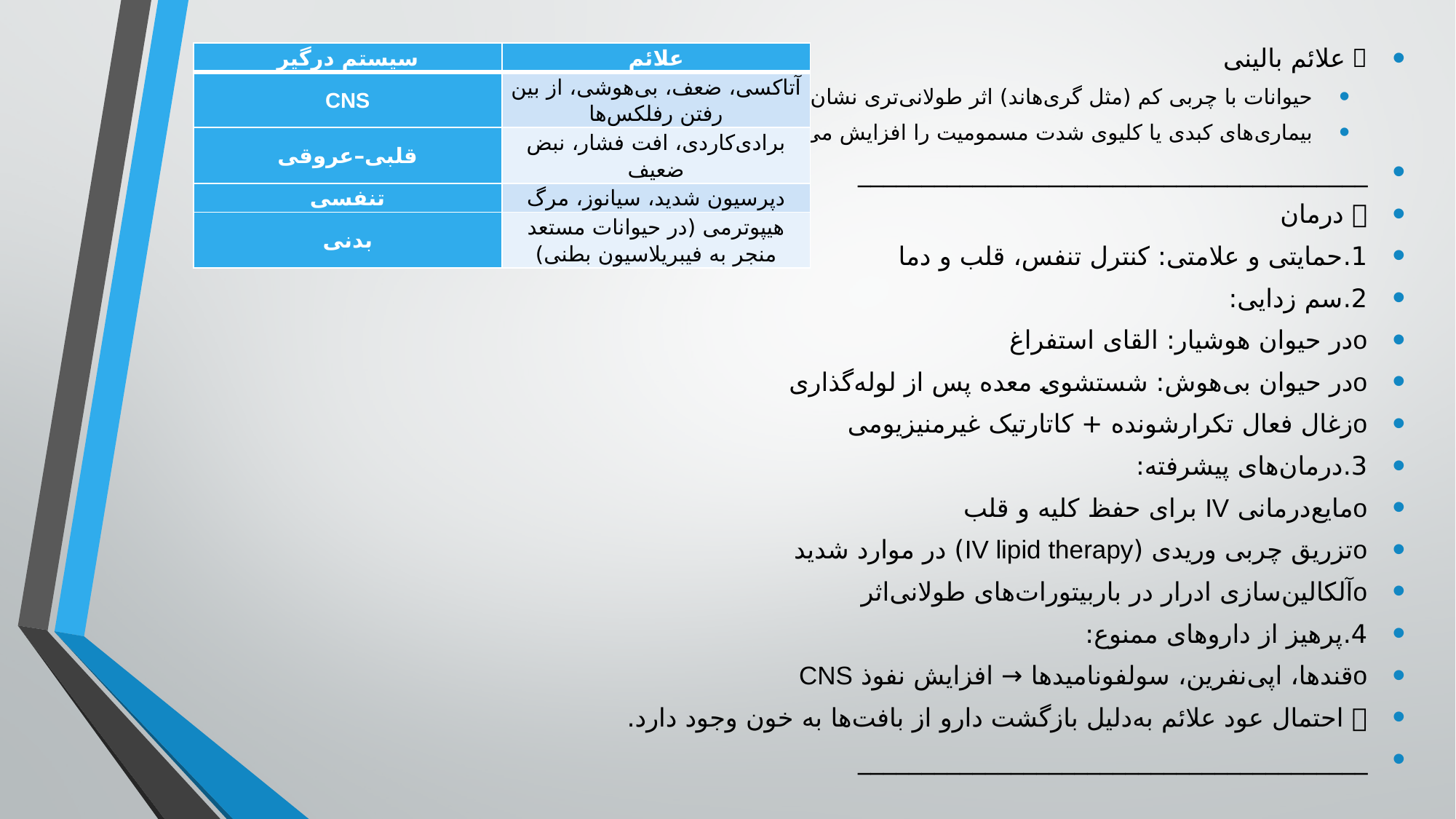

🔹 علائم بالینی
حیوانات با چربی کم (مثل گری‌هاند) اثر طولانی‌تری نشان می‌دهند.
بیماری‌های کبدی یا کلیوی شدت مسمومیت را افزایش می‌دهند.
________________________________________
🔹 درمان
1.	حمایتی و علامتی: کنترل تنفس، قلب و دما
2.	سم زدایی:
o	در حیوان هوشیار: القای استفراغ
o	در حیوان بی‌هوش: شستشوی معده پس از لوله‌گذاری
o	زغال فعال تکرارشونده + کاتارتیک غیرمنیزیومی
3.	درمان‌های پیشرفته:
o	مایع‌درمانی IV برای حفظ کلیه و قلب
o	تزریق چربی وریدی (IV lipid therapy) در موارد شدید
o	آلکالین‌سازی ادرار در باربیتورات‌های طولانی‌اثر
4.	پرهیز از داروهای ممنوع:
o	قندها، اپی‌نفرین، سولفونامیدها → افزایش نفوذ CNS
📍 احتمال عود علائم به‌دلیل بازگشت دارو از بافت‌ها به خون وجود دارد.
________________________________________

| سیستم درگیر | علائم |
| --- | --- |
| CNS | آتاکسی، ضعف، بی‌هوشی، از بین رفتن رفلکس‌ها |
| قلبی–عروقی | برادی‌کاردی، افت فشار، نبض ضعیف |
| تنفسی | دپرسیون شدید، سیانوز، مرگ |
| بدنی | هیپوترمی (در حیوانات مستعد منجر به فیبریلاسیون بطنی) |